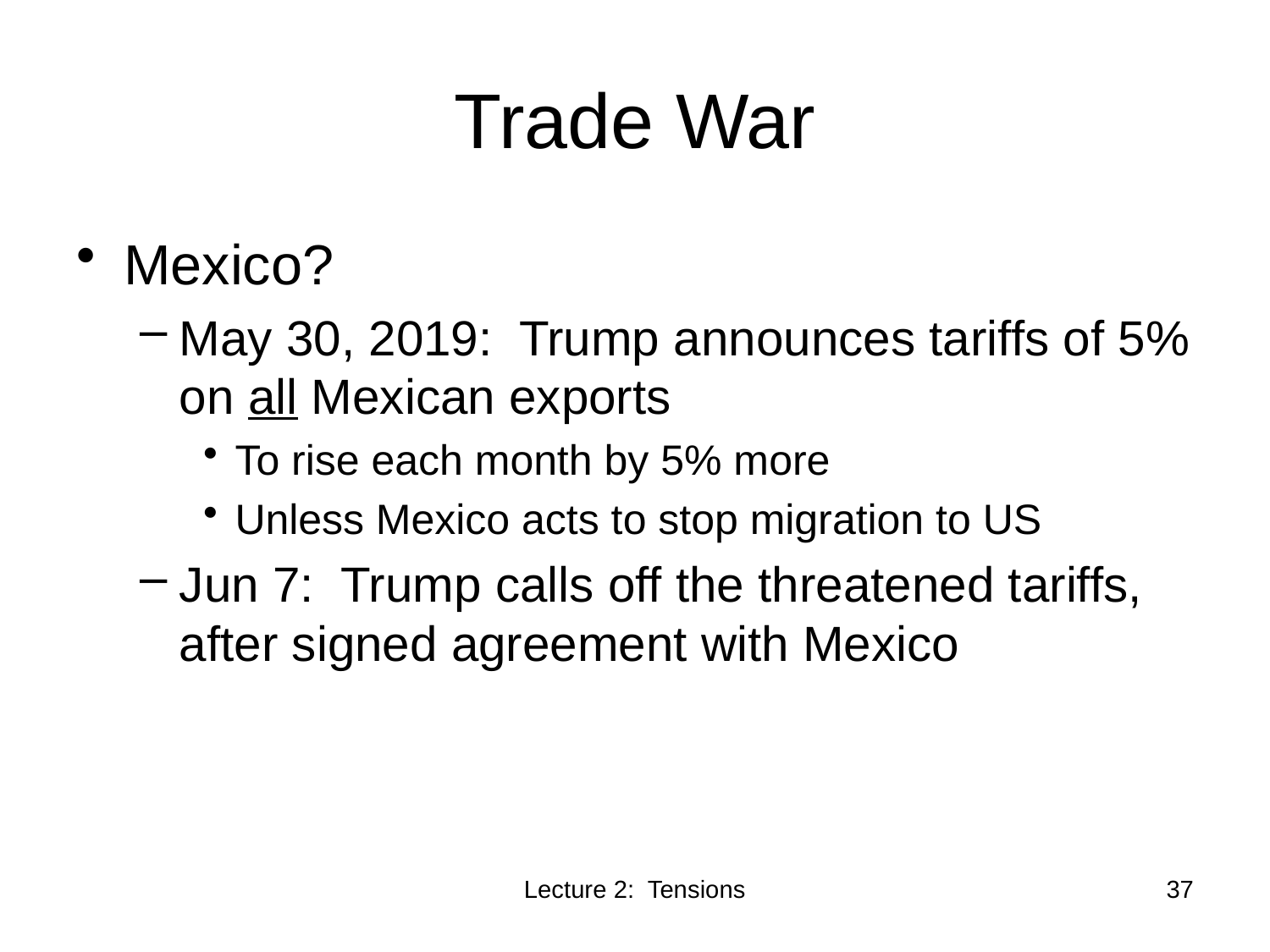

# Trade War
Mexico?
May 30, 2019:  Trump announces tariffs of 5% on all Mexican exports
To rise each month by 5% more
Unless Mexico acts to stop migration to US
Jun 7:  Trump calls off the threatened tariffs, after signed agreement with Mexico

Lecture 2:  Tensions
37